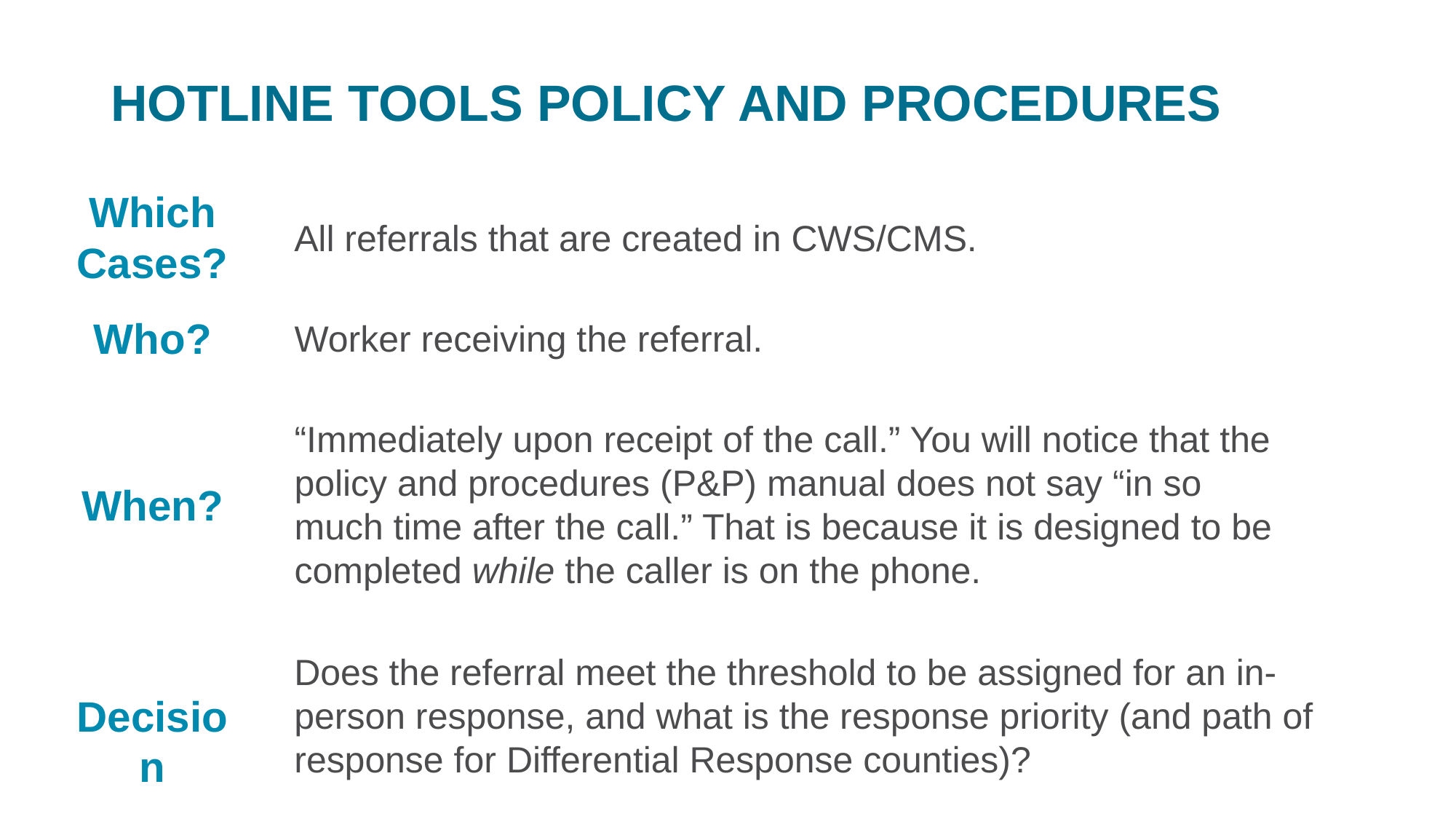

# Hotline Tools Policy and Procedures
Which Cases?
All referrals that are created in CWS/CMS.
Who?
Worker receiving the referral.
“Immediately upon receipt of the call.” You will notice that the policy and procedures (P&P) manual does not say “in so much time after the call.” That is because it is designed to be completed while the caller is on the phone.
When?
Does the referral meet the threshold to be assigned for an in-person response, and what is the response priority (and path of response for Differential Response counties)?
Decision